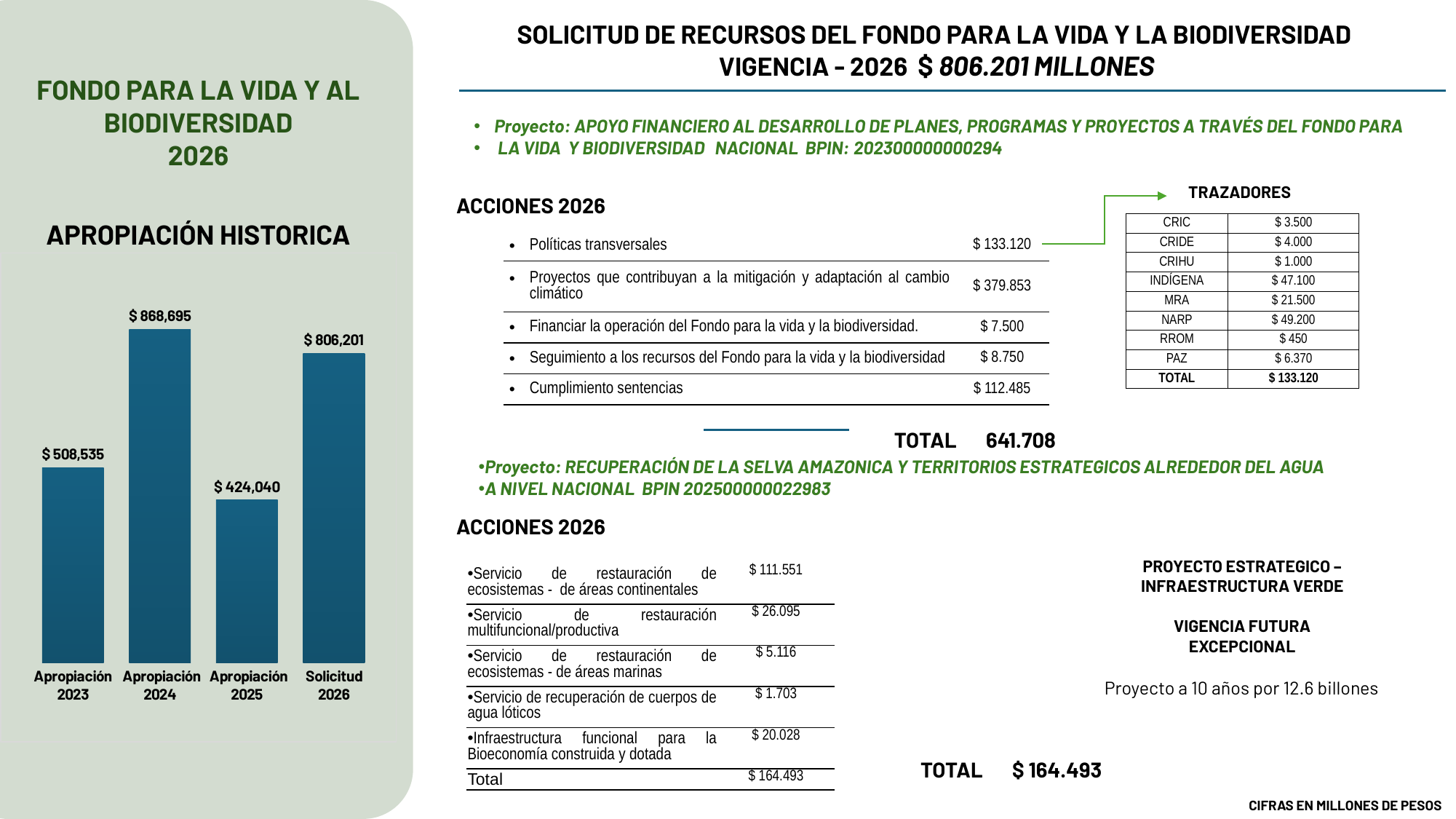

SOLICITUD DE RECURSOS DEL FONDO PARA LA VIDA Y LA BIODIVERSIDAD
VIGENCIA - 2026  $ 806.201 MILLONES
FONDO PARA LA VIDA Y AL BIODIVERSIDAD
2026
Proyecto: APOYO FINANCIERO AL DESARROLLO DE PLANES, PROGRAMAS Y PROYECTOS A TRAVÉS DEL FONDO PARA
 LA VIDA  Y BIODIVERSIDAD   NACIONAL  BPIN: 202300000000294
TRAZADORES
ACCIONES 2026
APROPIACIÓN HISTORICA
| CRIC | $ 3.500 |
| --- | --- |
| CRIDE | $ 4.000 |
| CRIHU | $ 1.000 |
| INDÍGENA | $ 47.100 |
| MRA | $ 21.500 |
| NARP | $ 49.200 |
| RROM | $ 450 |
| PAZ | $ 6.370 |
| TOTAL | $ 133.120 |
| Políticas transversales | $ 133.120 |
| --- | --- |
| Proyectos que contribuyan a la mitigación y adaptación al cambio climático | $ 379.853 |
| Financiar la operación del Fondo para la vida y la biodiversidad. | $ 7.500 |
| Seguimiento a los recursos del Fondo para la vida y la biodiversidad | $ 8.750 |
| Cumplimiento sentencias | $ 112.485 |

### Chart

| Category | Serie 1 |
|---|---|
| Apropiación 2023 | 508535.0 |
|  Apropiación 2024 | 868695.0 |
|  Apropiación 2025 | 424040.0 |
| Solicitud 2026 | 806201.0 |
TOTAL       641.708
Proyecto: RECUPERACIÓN DE LA SELVA AMAZONICA Y TERRITORIOS ESTRATEGICOS ALREDEDOR DEL AGUA
A NIVEL NACIONAL  BPIN 202500000022983

ACCIONES 2026

PROYECTO ESTRATEGICO – INFRAESTRUCTURA VERDE
VIGENCIA FUTURA EXCEPCIONAL
| •Servicio de restauración de ecosistemas -  de áreas continentales | $ 111.551 |
| --- | --- |
| •Servicio de restauración multifuncional/productiva | $ 26.095 |
| •Servicio de restauración de ecosistemas - de áreas marinas | $ 5.116 |
| •Servicio de recuperación de cuerpos de agua lóticos | $ 1.703 |
| •Infraestructura funcional para la Bioeconomía construida y dotada | $ 20.028 |
| Total | $ 164.493 |
 Proyecto a 10 años por 12.6 billones
TOTAL       $ 164.493
CIFRAS EN MILLONES DE PESOS